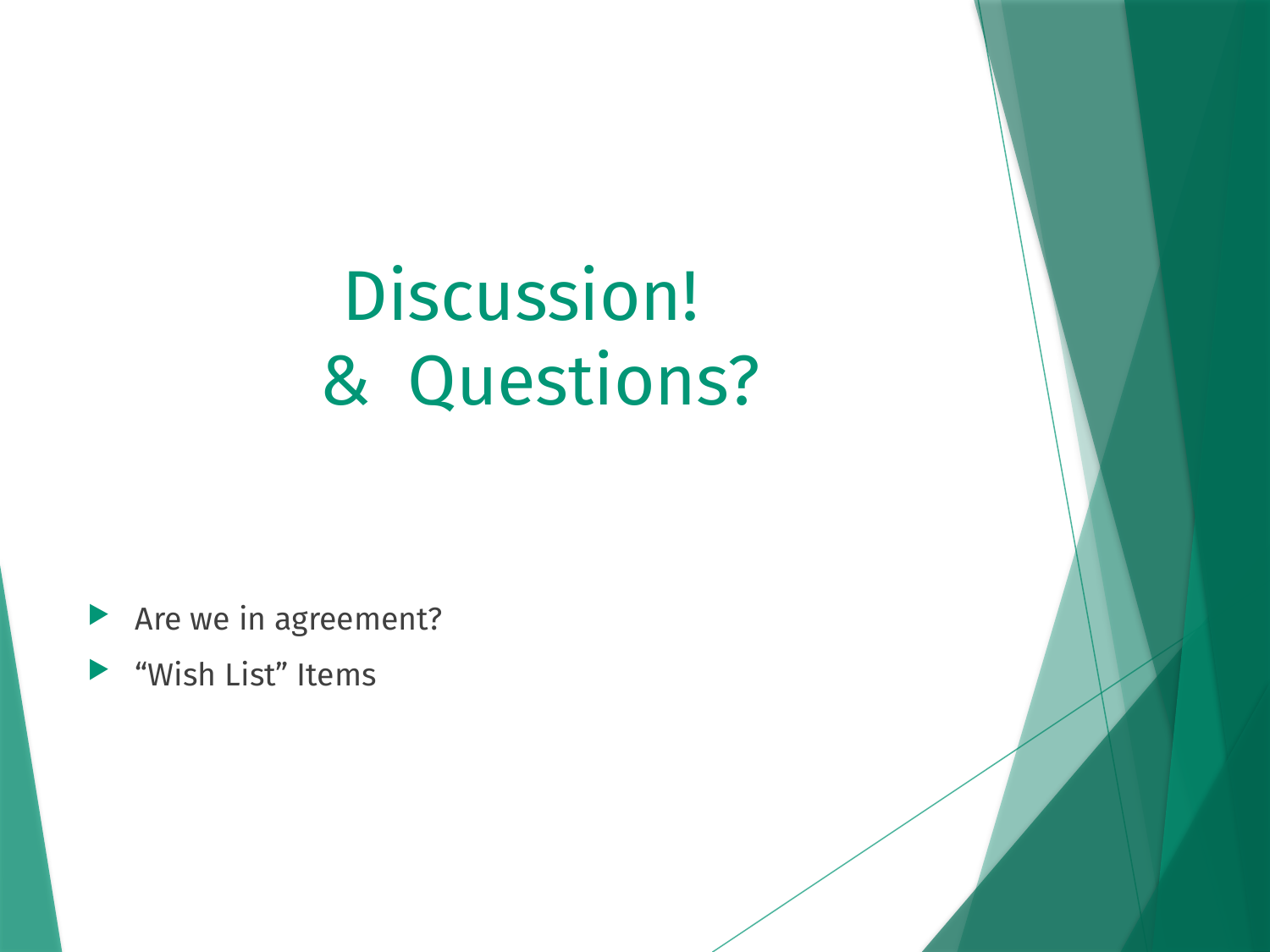

# Discussion! &  Questions?
Are we in agreement?
“Wish List” Items